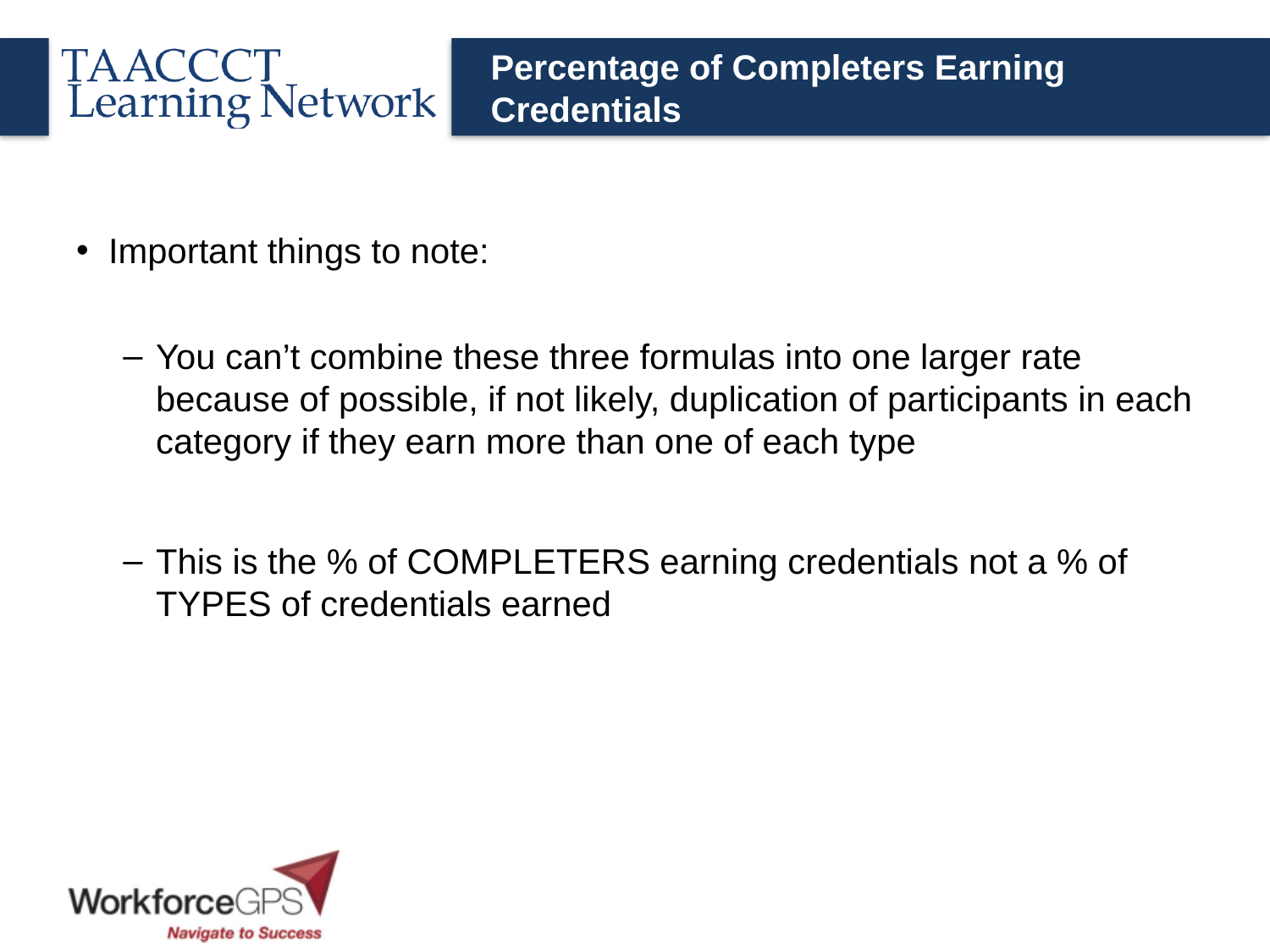

# Percentage of Completers Earning Credentials
Important things to note:

You can’t combine these three formulas into one larger rate because of possible, if not likely, duplication of participants in each category if they earn more than one of each type

This is the % of COMPLETERS earning credentials not a % of TYPES of credentials earned